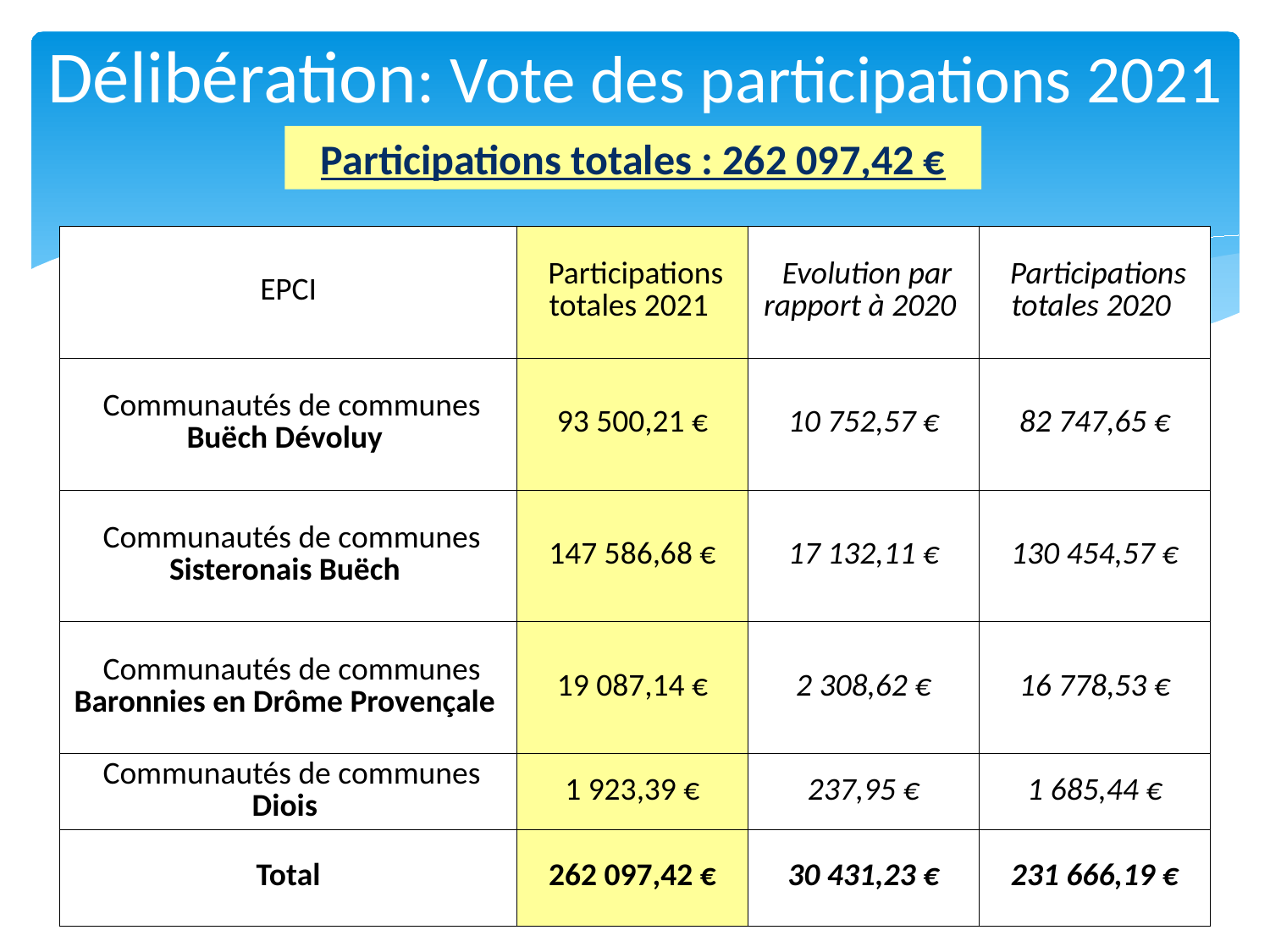

# Délibération: Vote des participations 2021
Participations totales : 262 097,42 €
| EPCI | Participations totales 2021 | Evolution par rapport à 2020 | Participations totales 2020 |
| --- | --- | --- | --- |
| Communautés de communes Buëch Dévoluy | 93 500,21 € | 10 752,57 € | 82 747,65 € |
| Communautés de communes Sisteronais Buëch | 147 586,68 € | 17 132,11 € | 130 454,57 € |
| Communautés de communes Baronnies en Drôme Provençale | 19 087,14 € | 2 308,62 € | 16 778,53 € |
| Communautés de communes Diois | 1 923,39 € | 237,95 € | 1 685,44 € |
| Total | 262 097,42 € | 30 431,23 € | 231 666,19 € |